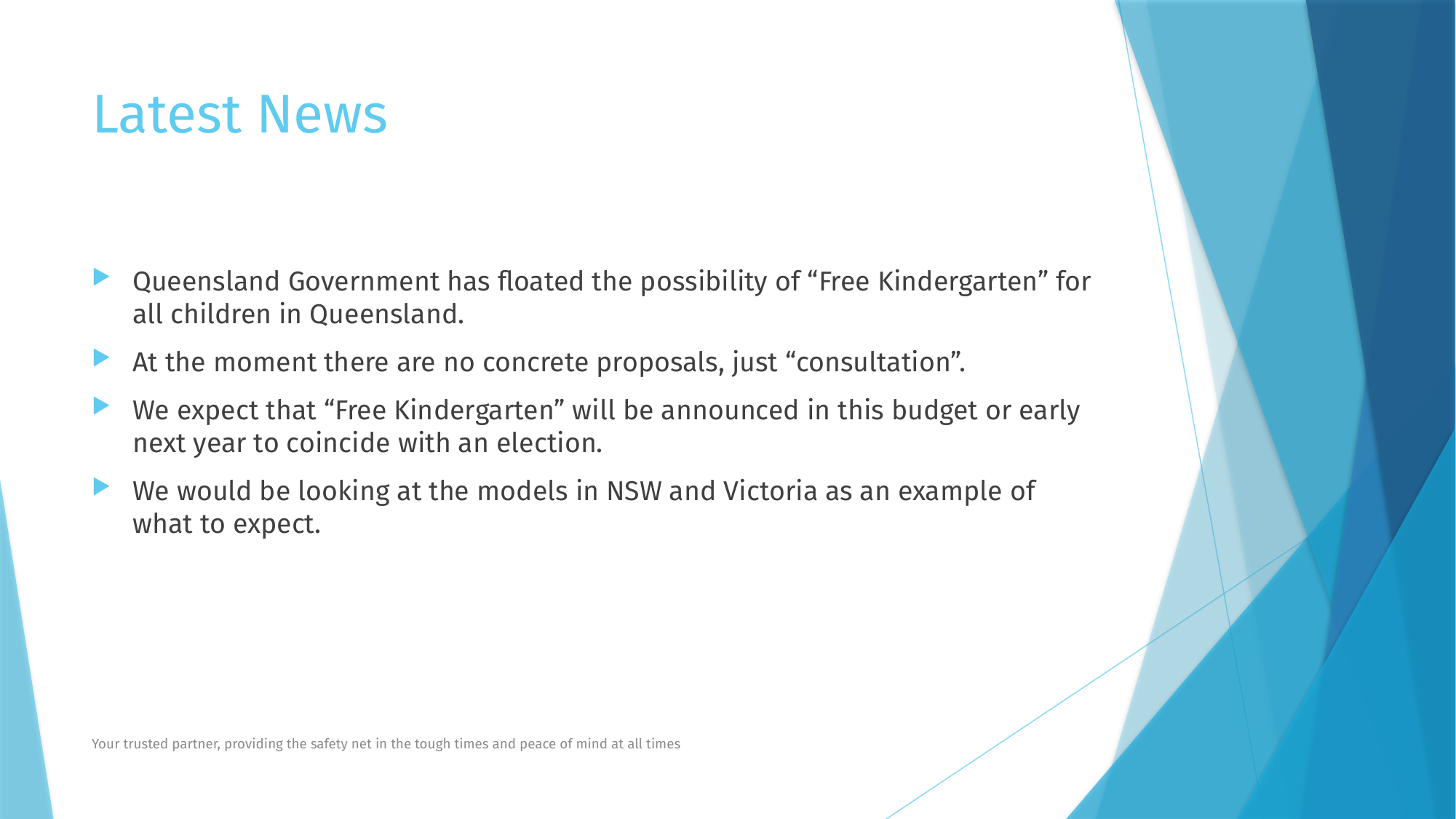

# Latest News
Queensland Government has floated the possibility of “Free Kindergarten” for all children in Queensland.
At the moment there are no concrete proposals, just “consultation”.
We expect that “Free Kindergarten” will be announced in this budget or early next year to coincide with an election.
We would be looking at the models in NSW and Victoria as an example of what to expect.
Your trusted partner, providing the safety net in the tough times and peace of mind at all times